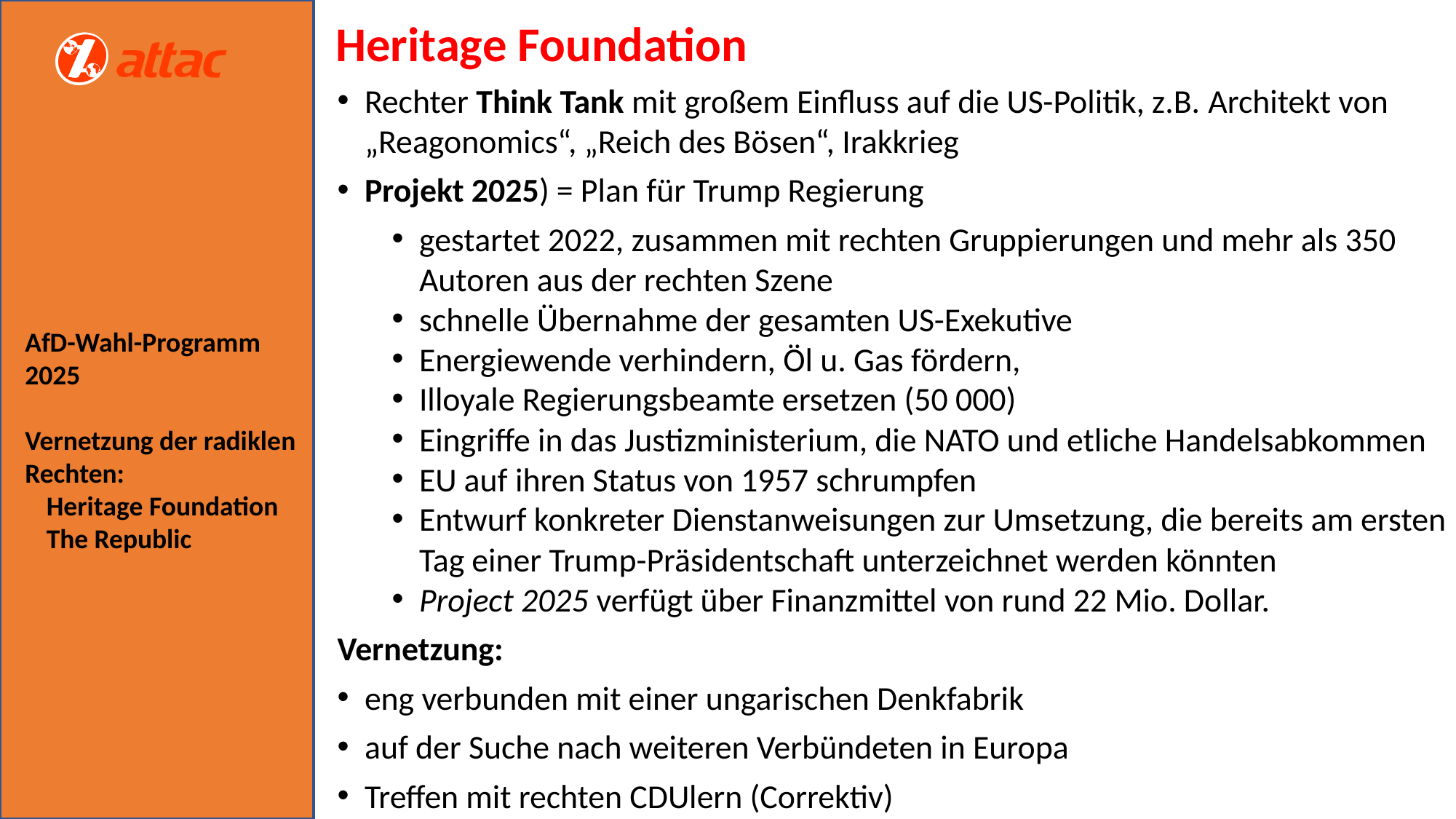

Heritage Foundation
Rechter Think Tank mit großem Einfluss auf die US-Politik, z.B. Architekt von „Reagonomics“, „Reich des Bösen“, Irakkrieg
Projekt 2025) = Plan für Trump Regierung
gestartet 2022, zusammen mit rechten Gruppierungen und mehr als 350 Autoren aus der rechten Szene
schnelle Übernahme der gesamten US-Exekutive
Energiewende verhindern, Öl u. Gas fördern,
Illoyale Regierungsbeamte ersetzen (50 000)
Eingriffe in das Justizministerium, die NATO und etliche Handelsabkommen
EU auf ihren Status von 1957 schrumpfen
Entwurf konkreter Dienstanweisungen zur Umsetzung, die bereits am ersten Tag einer Trump-Präsidentschaft unterzeichnet werden könnten
Project 2025 verfügt über Finanzmittel von rund 22 Mio. Dollar.
Vernetzung:
eng verbunden mit einer ungarischen Denkfabrik
auf der Suche nach weiteren Verbündeten in Europa
Treffen mit rechten CDUlern (Correktiv)

AfD-Wahl-Programm 2025

Vernetzung der radiklen Rechten:
Heritage Foundation
The Republic